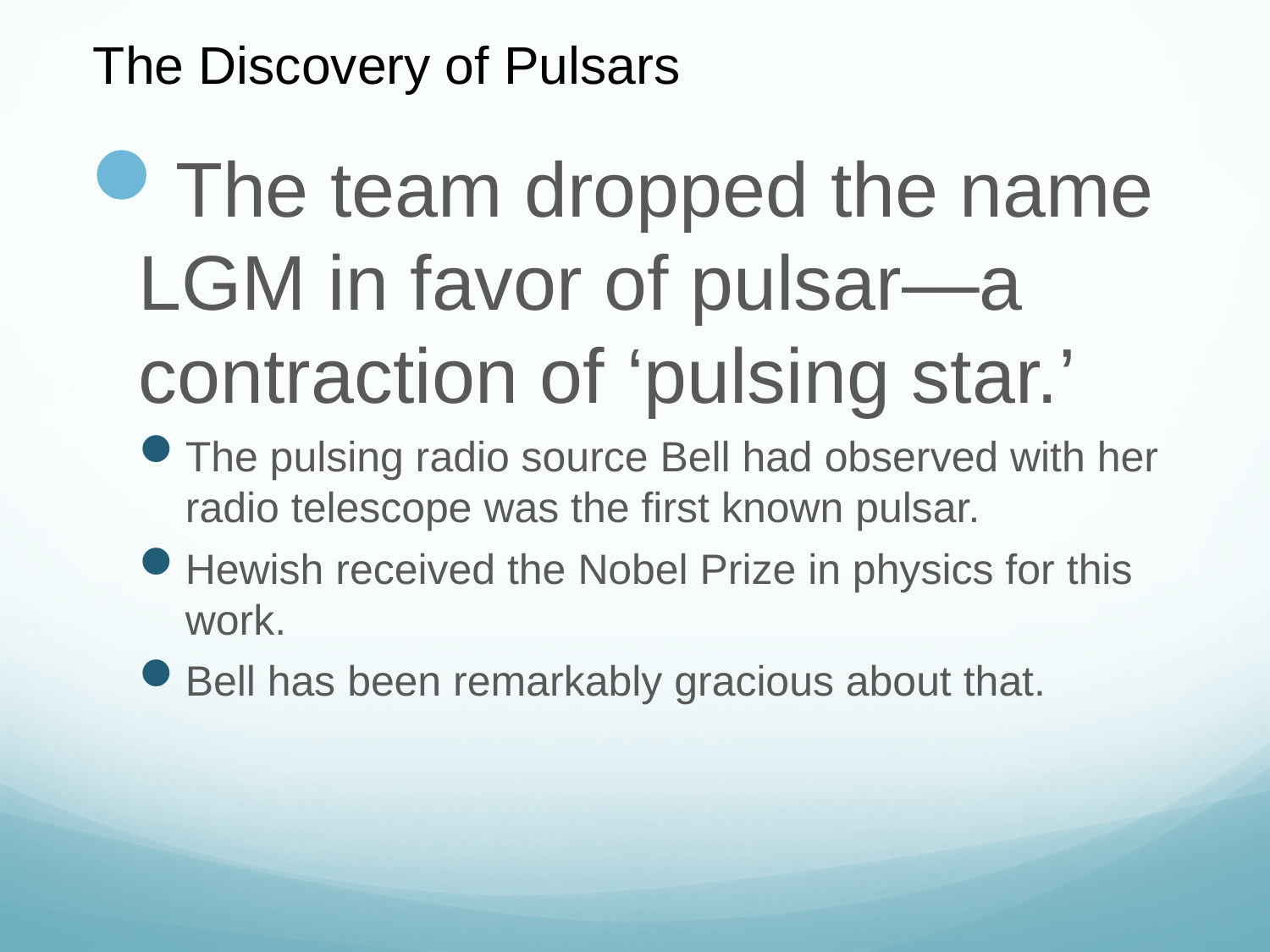

The Discovery of Pulsars
The team dropped the name LGM in favor of pulsar—a contraction of ‘pulsing star.’
The pulsing radio source Bell had observed with her radio telescope was the first known pulsar.
Hewish received the Nobel Prize in physics for this work.
Bell has been remarkably gracious about that.